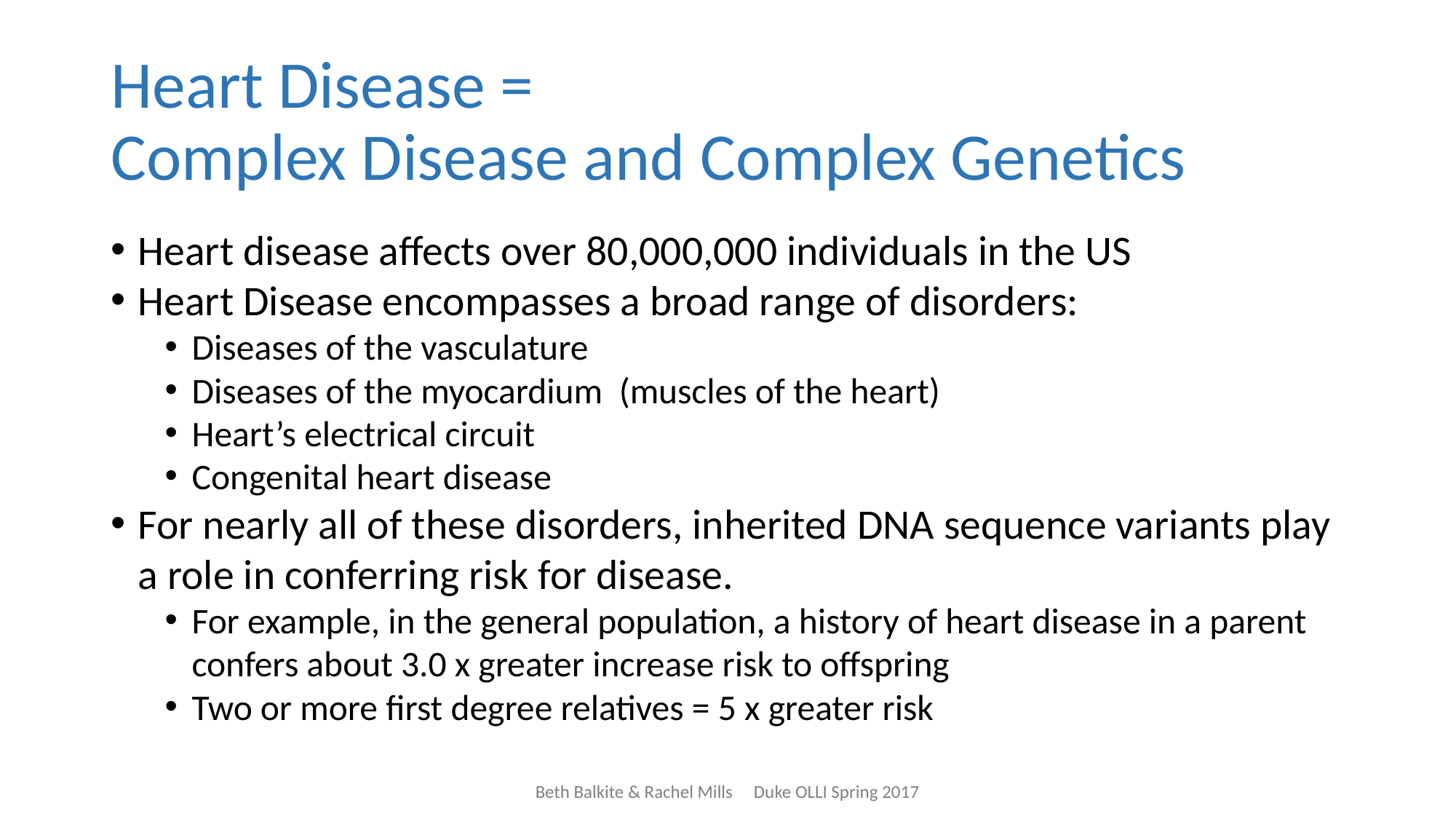

# Heart Disease = Complex Disease and Complex Genetics
Heart disease affects over 80,000,000 individuals in the US
Heart Disease encompasses a broad range of disorders:
Diseases of the vasculature
Diseases of the myocardium  (muscles of the heart)
Heart’s electrical circuit
Congenital heart disease
For nearly all of these disorders, inherited DNA sequence variants play a role in conferring risk for disease.
For example, in the general population, a history of heart disease in a parent confers about 3.0 x greater increase risk to offspring
Two or more first degree relatives = 5 x greater risk